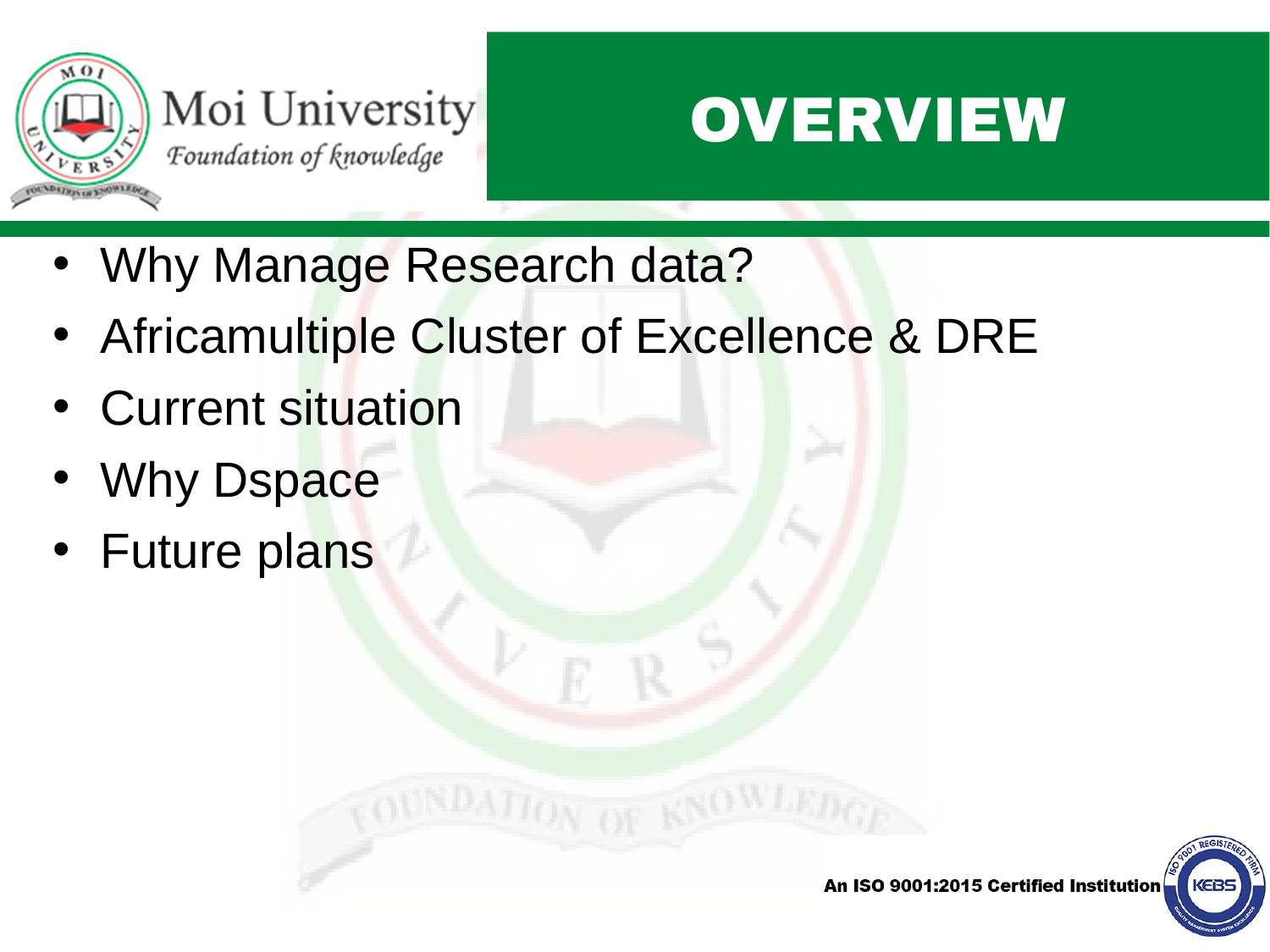

# OVERVIEW
Why Manage Research data?
Africamultiple Cluster of Excellence & DRE
Current situation
Why Dspace
Future plans